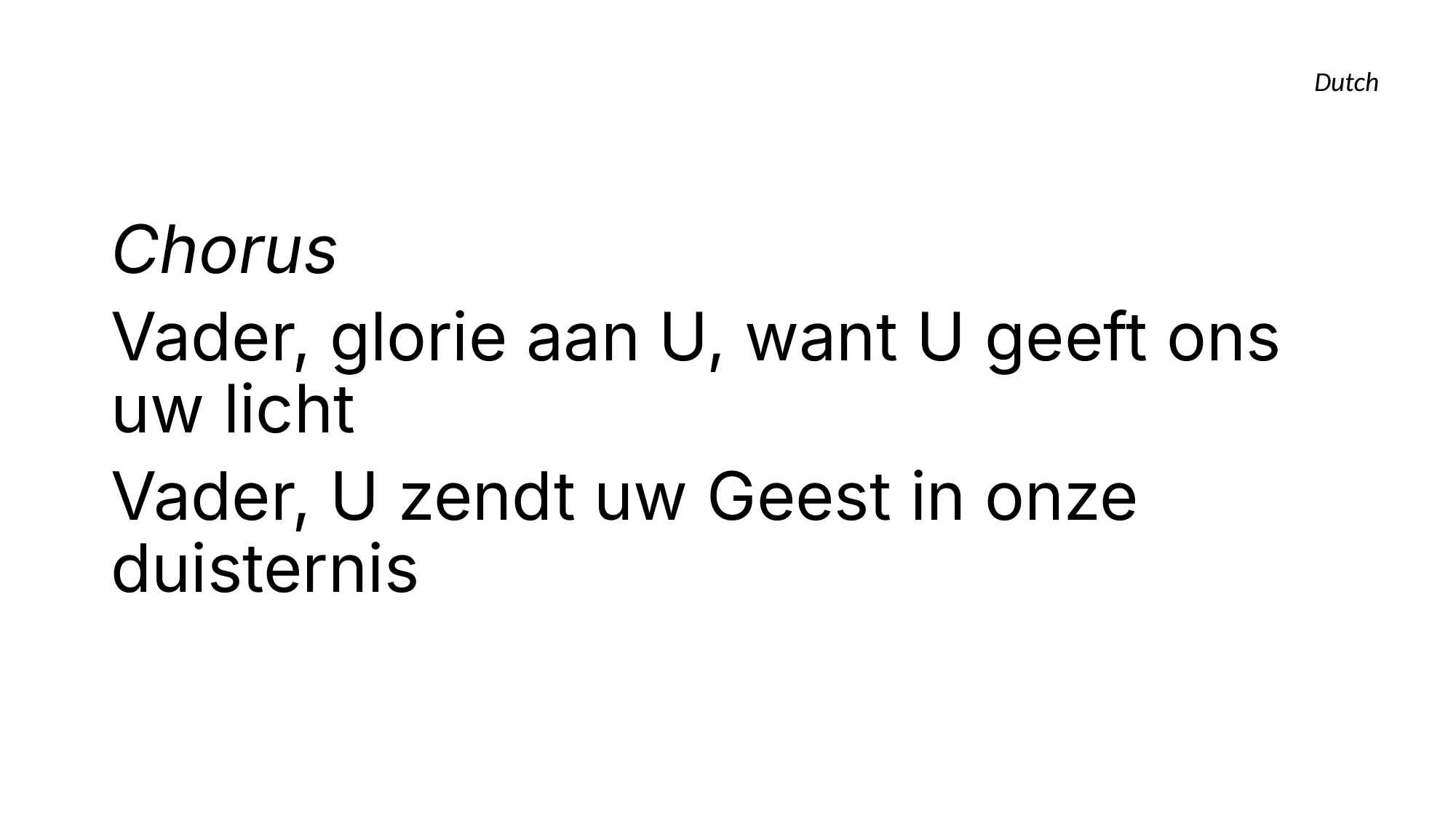

Dutch
Chorus
Vader, glorie aan U, want U geeft ons uw licht
Vader, U zendt uw Geest in onze duisternis